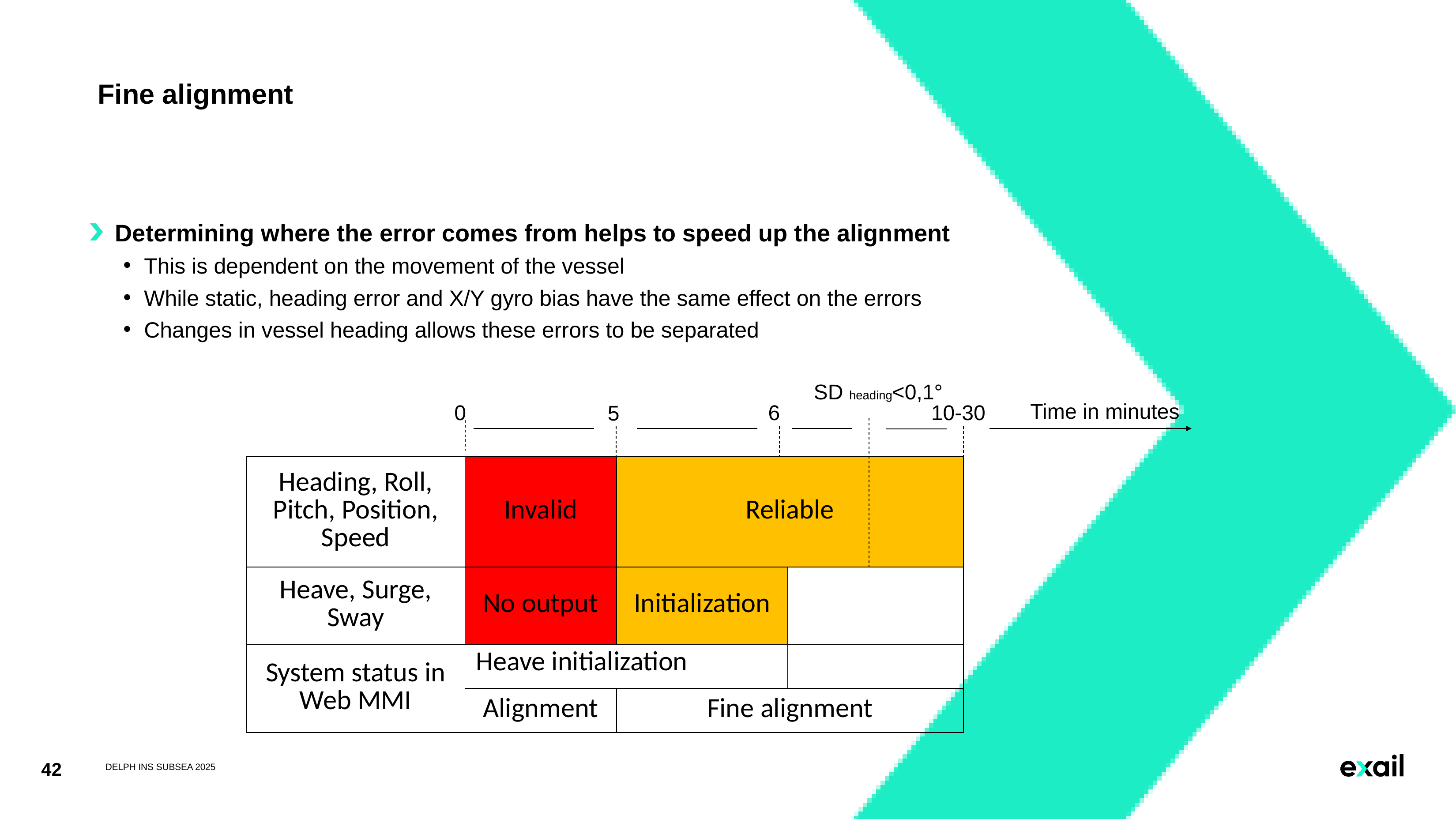

# Fine alignment
Determining where the error comes from helps to speed up the alignment
This is dependent on the movement of the vessel
While static, heading error and X/Y gyro bias have the same effect on the errors
Changes in vessel heading allows these errors to be separated

SD heading<0,1°
Time in minutes
10-30
0
6
5
| Heading, Roll, Pitch, Position, Speed | Invalid | Reliable |  |
| --- | --- | --- | --- |
| Heave, Surge, Sway | No output | Initialization |  |
| System status in Web MMI | Heave initialization |  |  |
|  | Alignment | Fine alignment |  |
42